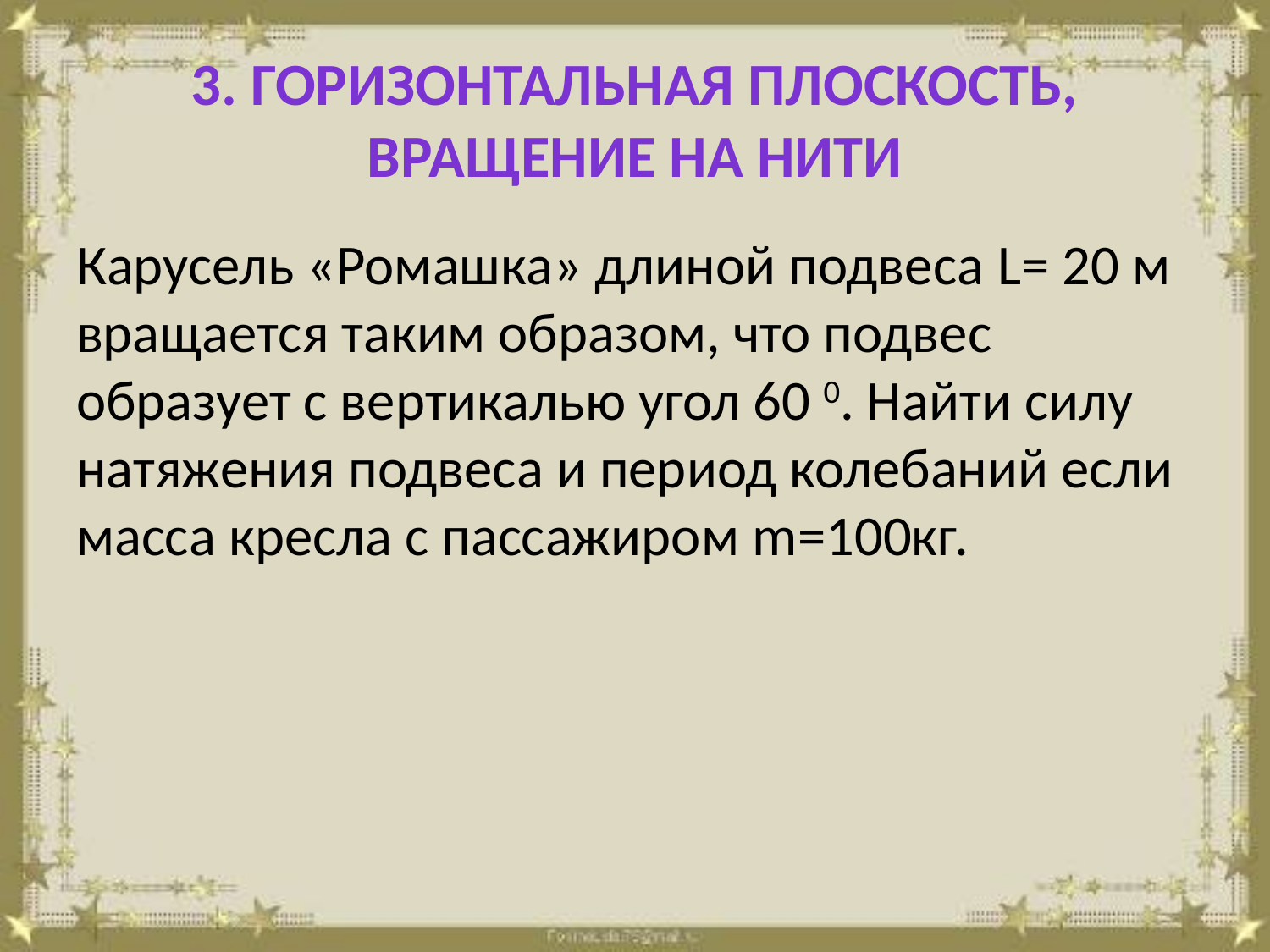

# 3. Горизонтальная плоскость, вращение на нити
Карусель «Ромашка» длиной подвеса L= 20 м вращается таким образом, что подвес образует с вертикалью угол 60 0. Найти силу натяжения подвеса и период колебаний если масса кресла с пассажиром m=100кг.